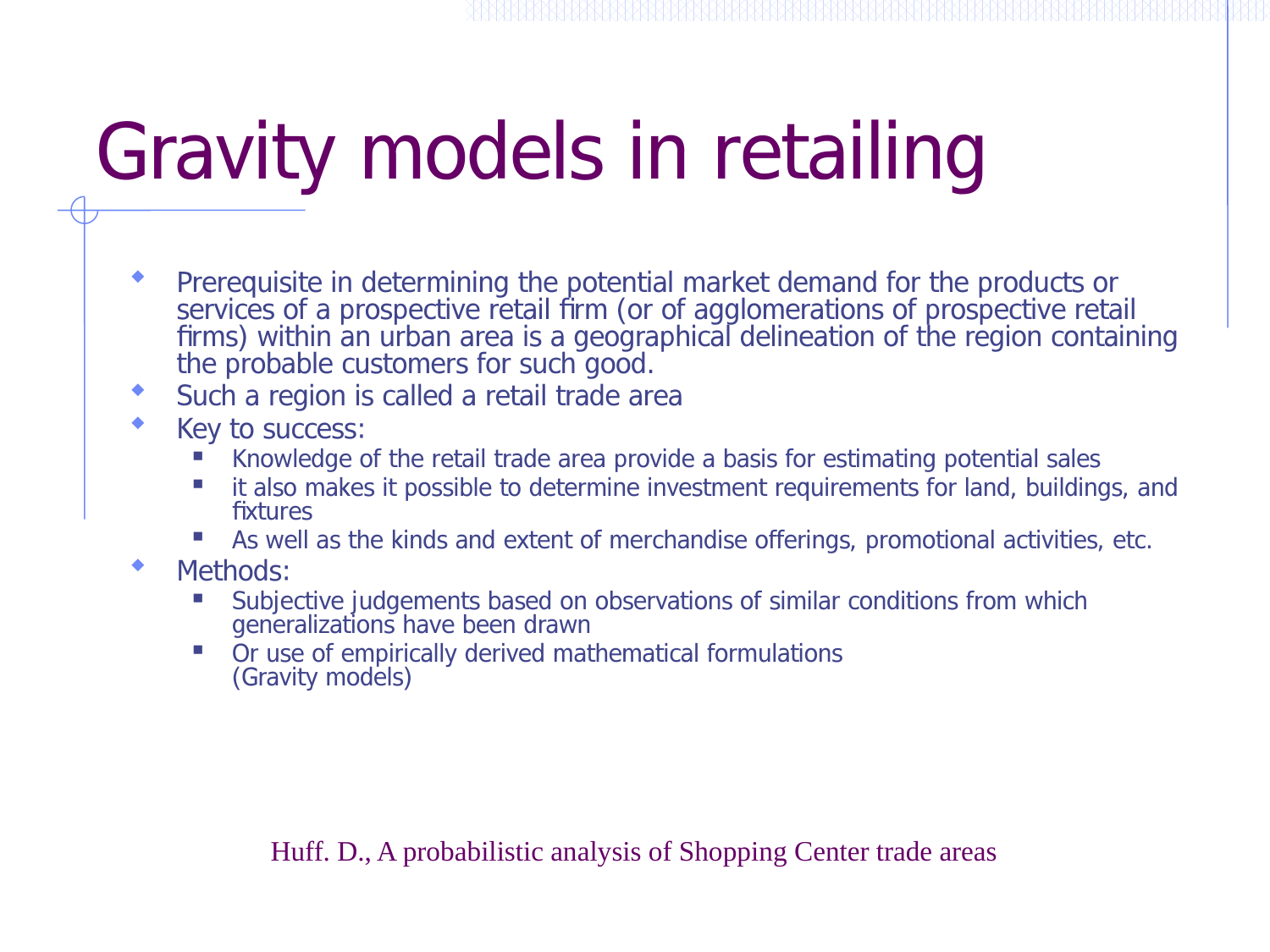

# Gravity models in retailing
Prerequisite in determining the potential market demand for the products or services of a prospective retail firm (or of agglomerations of prospective retail firms) within an urban area is a geographical delineation of the region containing the probable customers for such good.
Such a region is called a retail trade area
Key to success:
Knowledge of the retail trade area provide a basis for estimating potential sales
it also makes it possible to determine investment requirements for land, buildings, and fixtures
As well as the kinds and extent of merchandise offerings, promotional activities, etc.
Methods:
Subjective judgements based on observations of similar conditions from which generalizations have been drawn
Or use of empirically derived mathematical formulations
(Gravity models)
Huff. D., A probabilistic analysis of Shopping Center trade areas